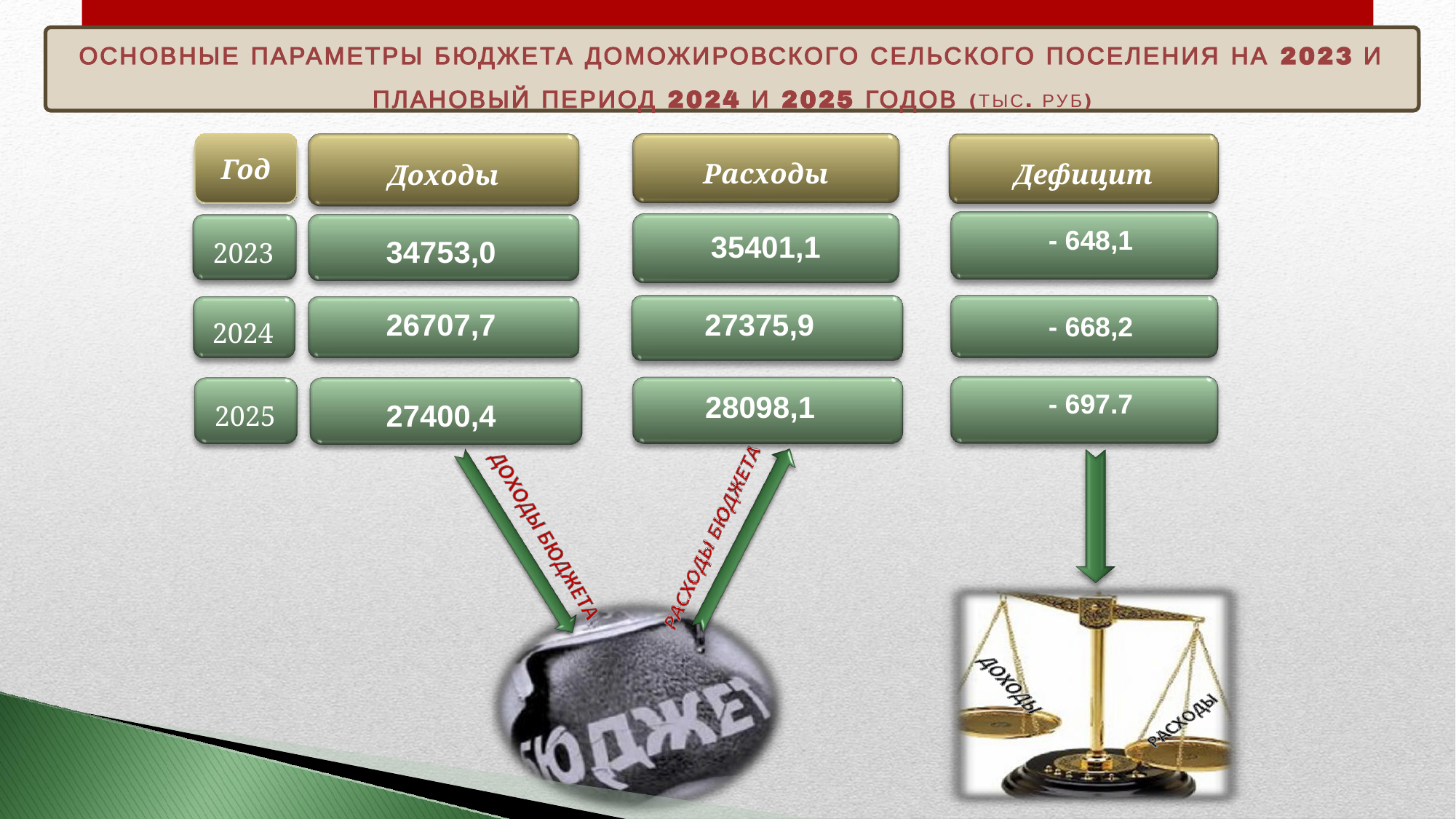

Основные параметры бюджета Доможировского сельского поселения на 2023 и плановый период 2024 и 2025 годов (тыс. руб)
Дефицит
Доходы
Расходы
Год

2023
   - 648,1
35401,1
34753,0

2024

26707,7
27375,9
   - 668,2

2025

   - 697.7
28098,1
27400,4